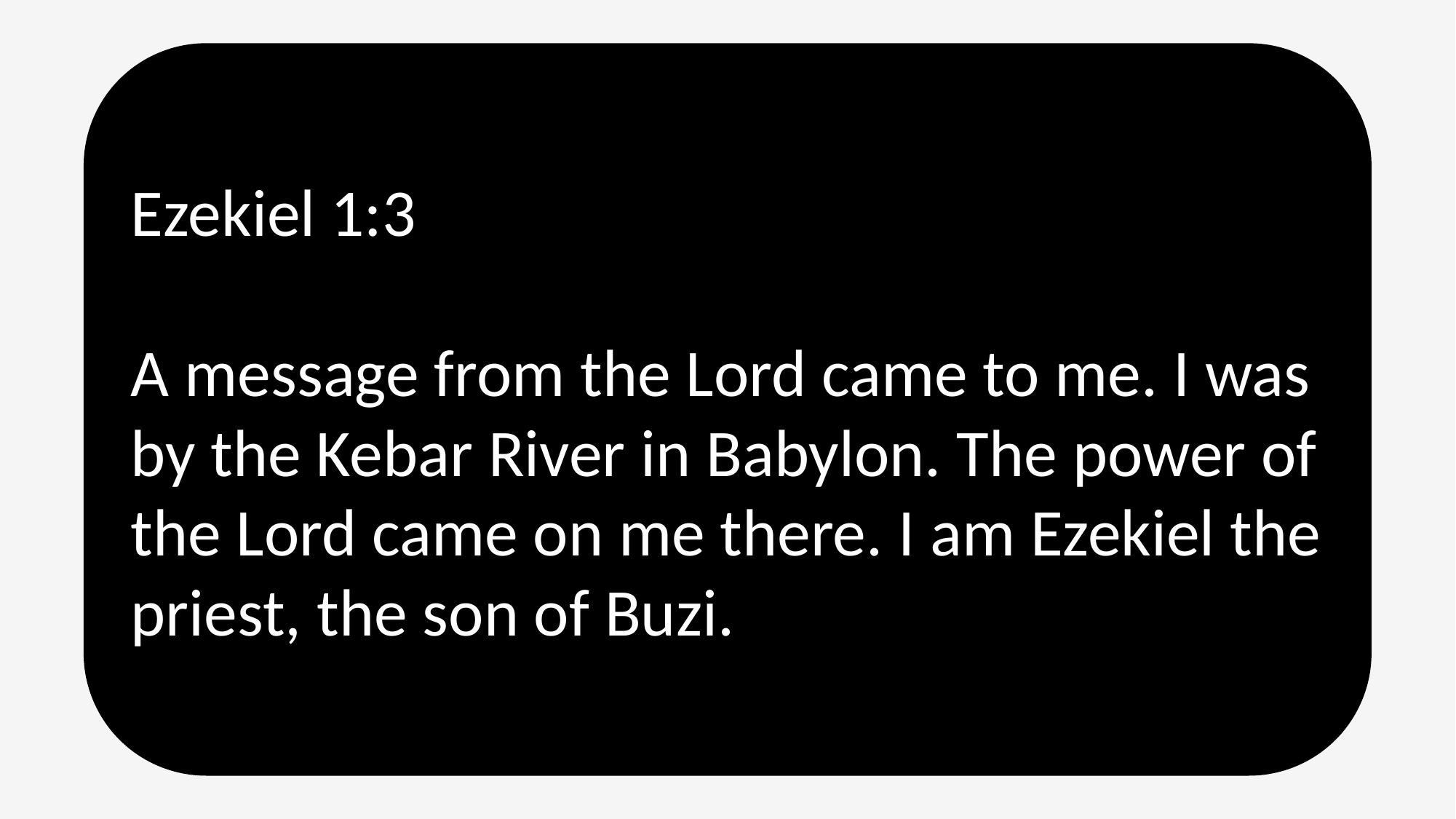

Ezekiel 1:3

A message from the Lord came to me. I was by the Kebar River in Babylon. The power of the Lord came on me there. I am Ezekiel the priest, the son of Buzi.